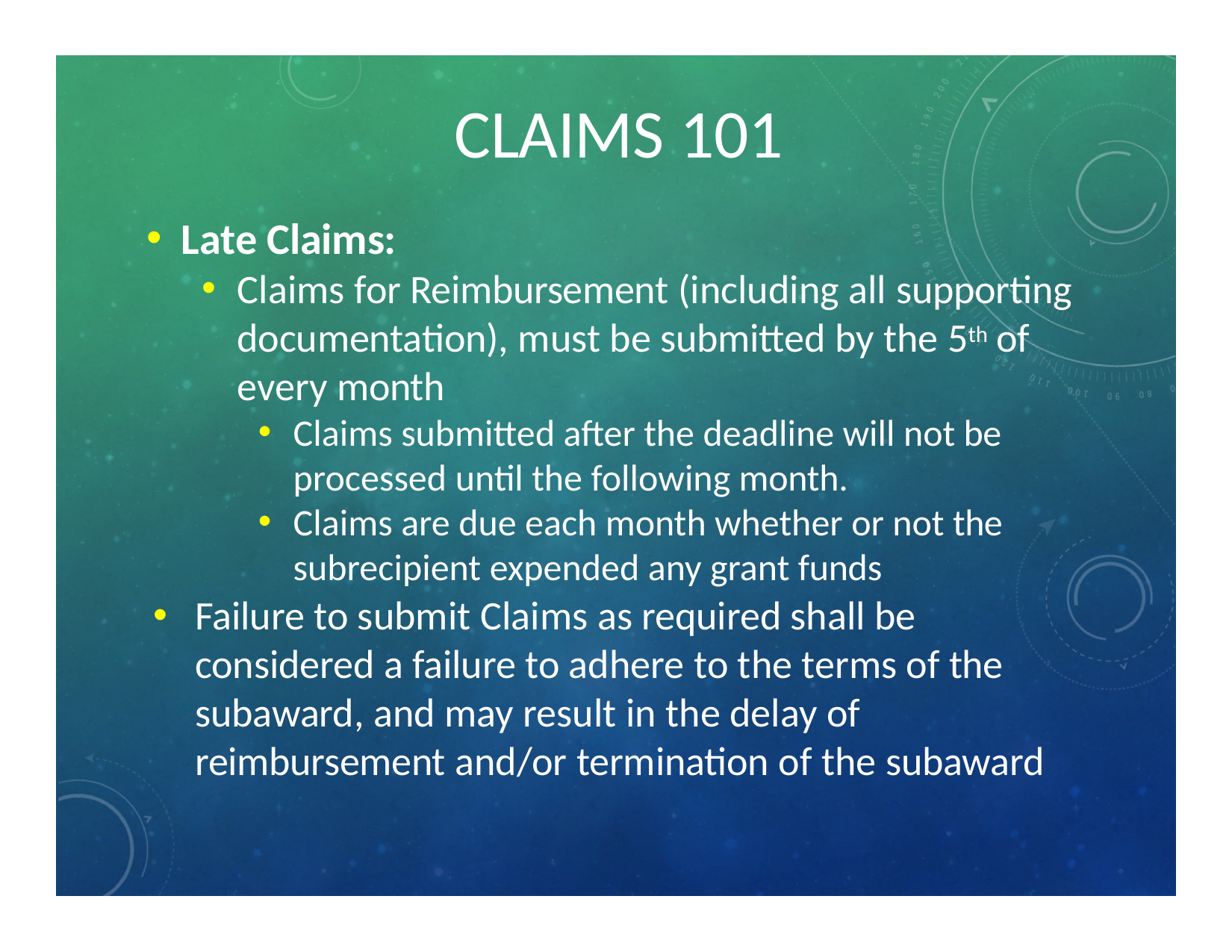

# CLAIMS 101
Late Claims:
Claims for Reimbursement (including all supporting documentation), must be submitted by the 5th of every month
Claims submitted after the deadline will not be processed until the following month.
Claims are due each month whether or not the subrecipient expended any grant funds
Failure to submit Claims as required shall be considered a failure to adhere to the terms of the subaward, and may result in the delay of reimbursement and/or termination of the subaward